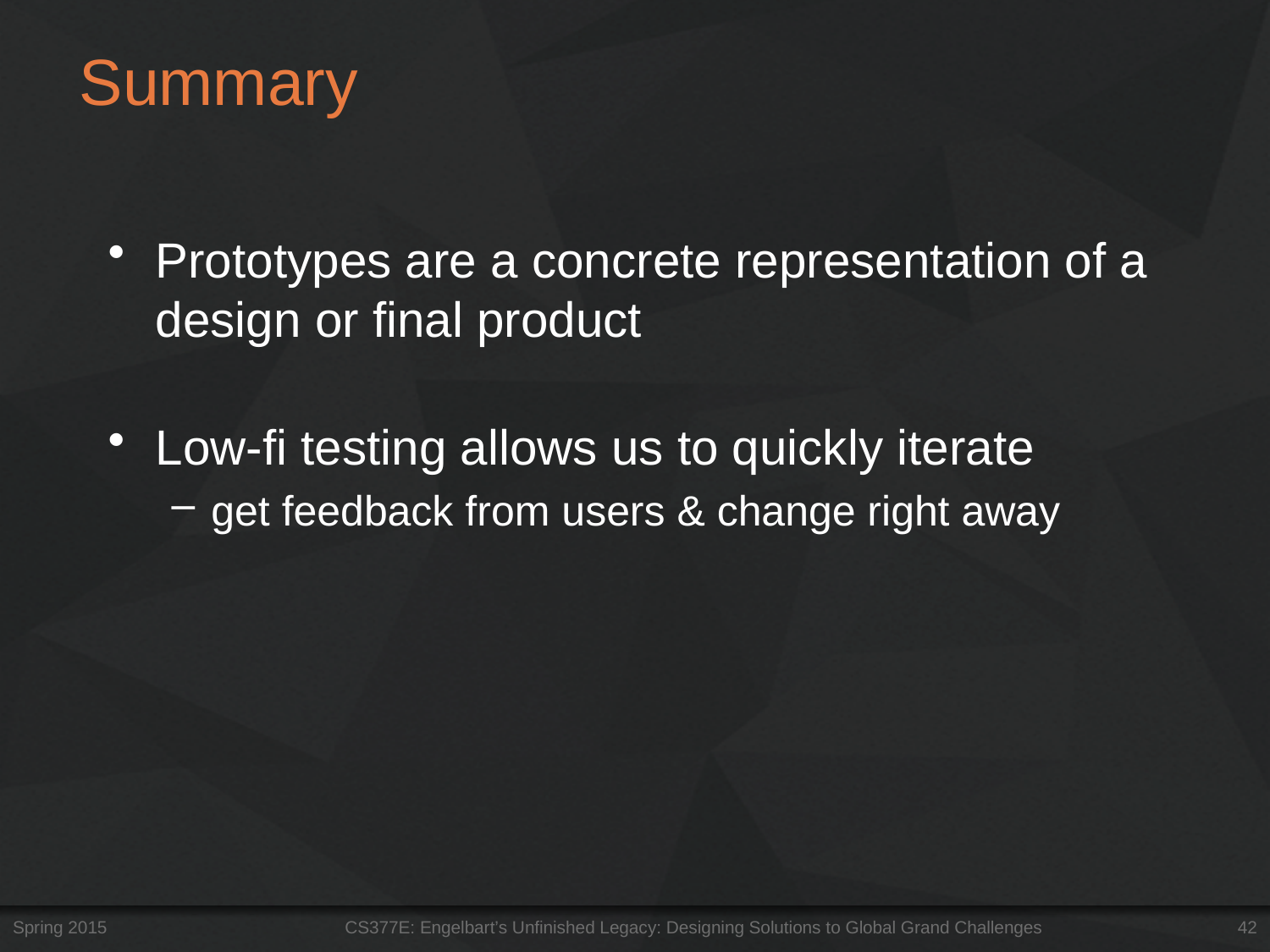

# Summary
Prototypes are a concrete representation of a design or final product
Low-fi testing allows us to quickly iterate
get feedback from users & change right away
Spring 2015
CS377E: Engelbart’s Unfinished Legacy: Designing Solutions to Global Grand Challenges
42